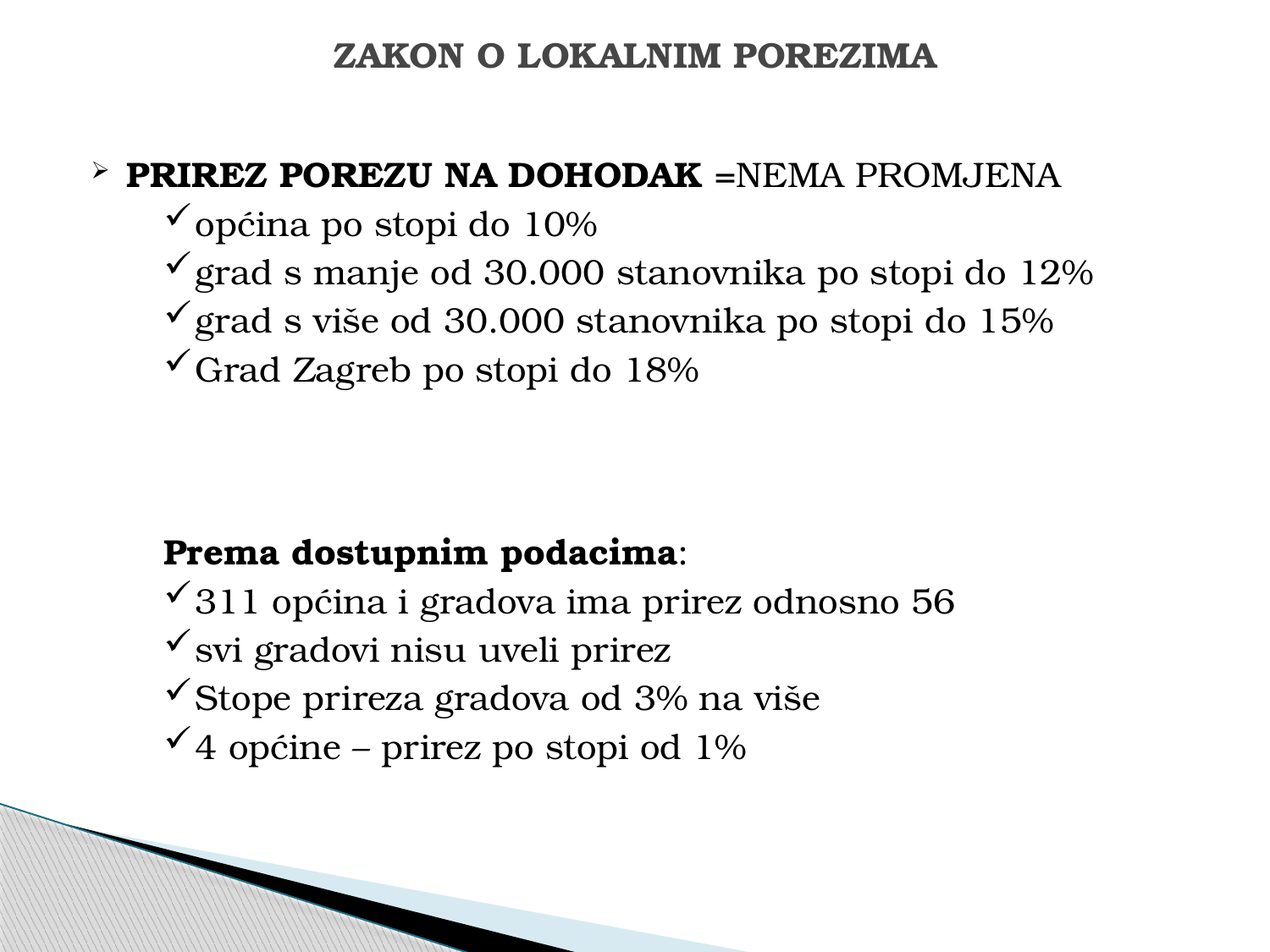

# ZAKON O LOKALNIM POREZIMA
PRIREZ POREZU NA DOHODAK =NEMA PROMJENA
općina po stopi do 10%
grad s manje od 30.000 stanovnika po stopi do 12%
grad s više od 30.000 stanovnika po stopi do 15%
Grad Zagreb po stopi do 18%

Prema dostupnim podacima:
311 općina i gradova ima prirez odnosno 56
svi gradovi nisu uveli prirez
Stope prireza gradova od 3% na više
4 općine – prirez po stopi od 1%